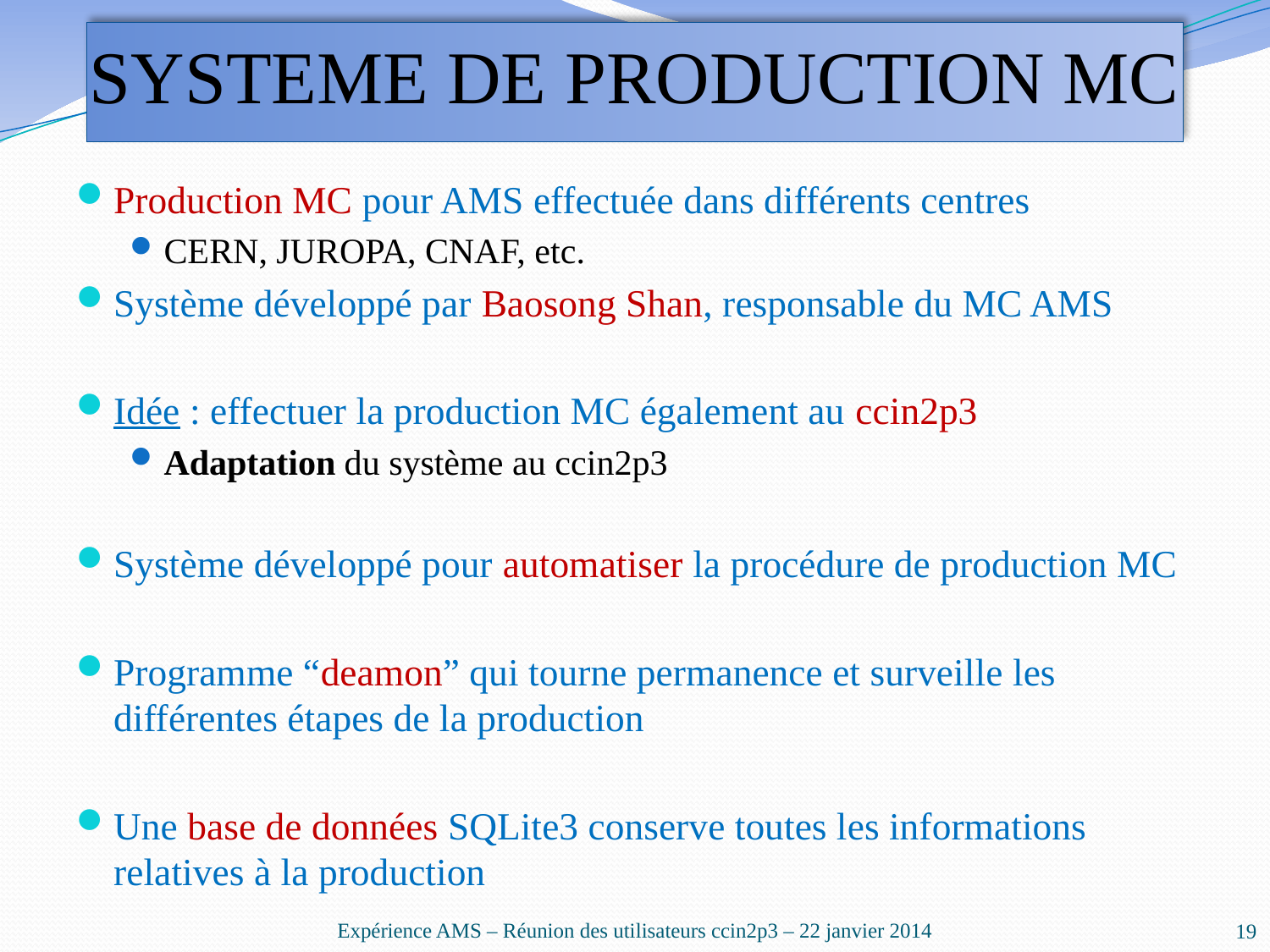

# SYSTEME DE PRODUCTION MC
Production MC pour AMS effectuée dans différents centres
CERN, JUROPA, CNAF, etc.
Système développé par Baosong Shan, responsable du MC AMS

Idée : effectuer la production MC également au ccin2p3
Adaptation du système au ccin2p3

Système développé pour automatiser la procédure de production MC

Programme “deamon” qui tourne permanence et surveille les différentes étapes de la production

Une base de données SQLite3 conserve toutes les informations relatives à la production
Expérience AMS – Réunion des utilisateurs ccin2p3 – 22 janvier 2014
19